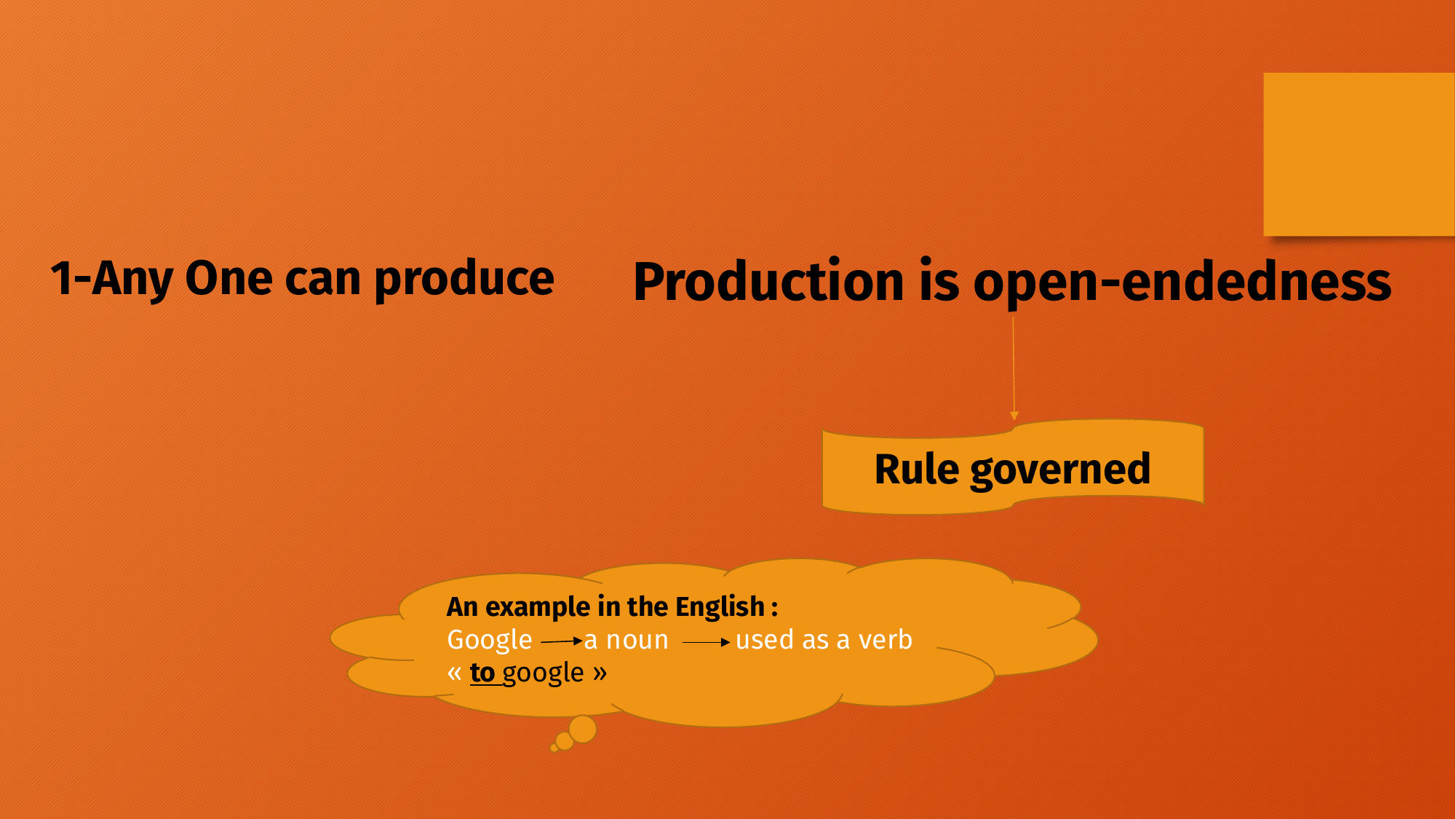

1-Any One can produce
Production is open-endedness
Rule governed
An example in the English :
Google       a noun         used as a verb « to google »